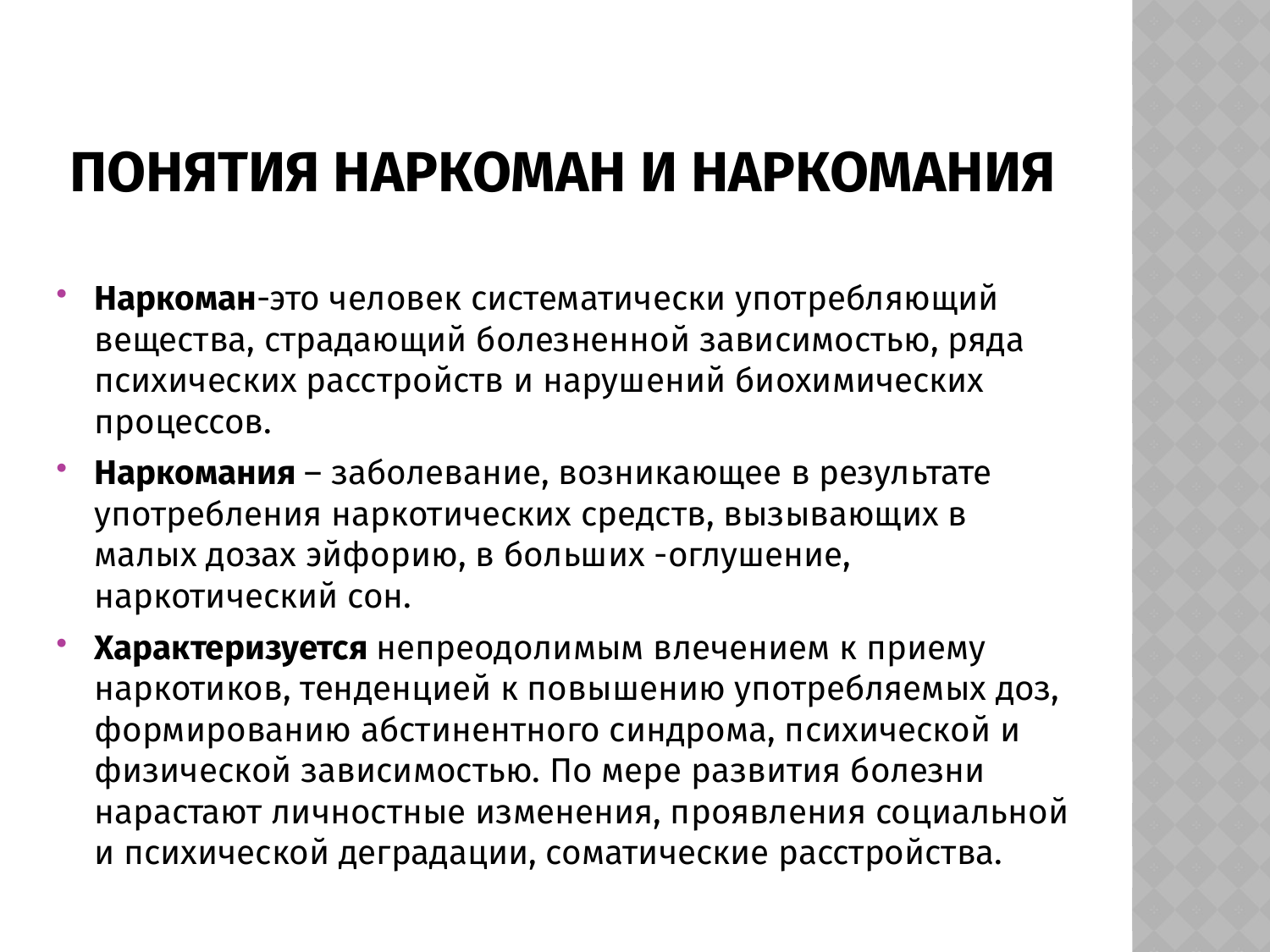

# Понятия наркоман и наркомания

Наркоман-это человек систематически употребляющий вещества, страдающий болезненной зависимостью, ряда психических расстройств и нарушений биохимических процессов.
Наркомания – заболевание, возникающее в результате употребления наркотических средств, вызывающих в малых дозах эйфорию, в больших -оглушение, наркотический сон.
Характеризуется непреодолимым влечением к приему  наркотиков, тенденцией к повышению употребляемых доз, формированию абстинентного синдрома, психической и физической зависимостью. По мере развития болезни нарастают личностные изменения, проявления социальной и психической деградации, соматические расстройства.